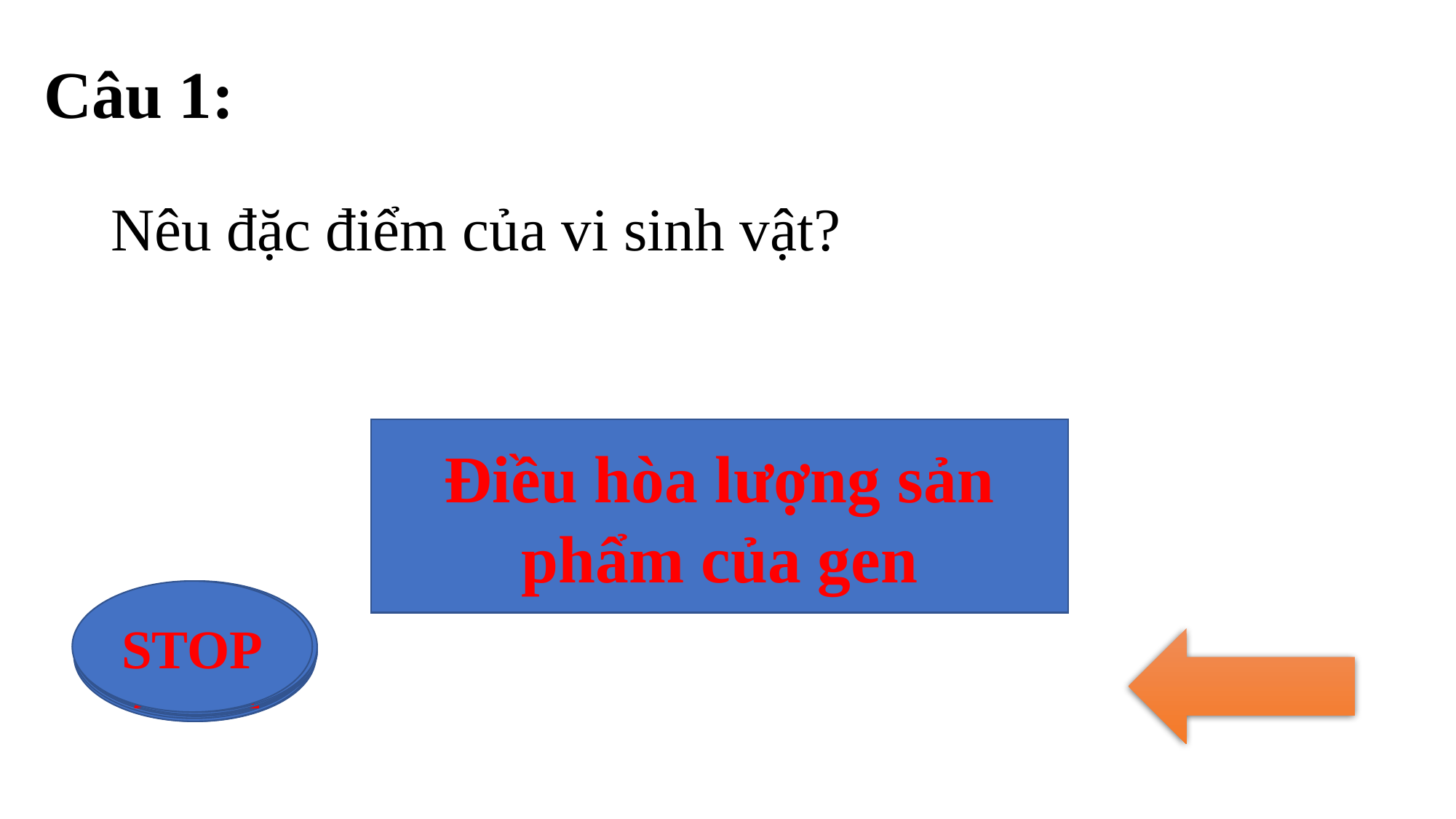

# Câu 1:
Nêu đặc điểm của vi sinh vật?
Điều hòa lượng sản phẩm của gen
STOP
14
8
6
13
7
9
11
12
10
5
1
2
4
3